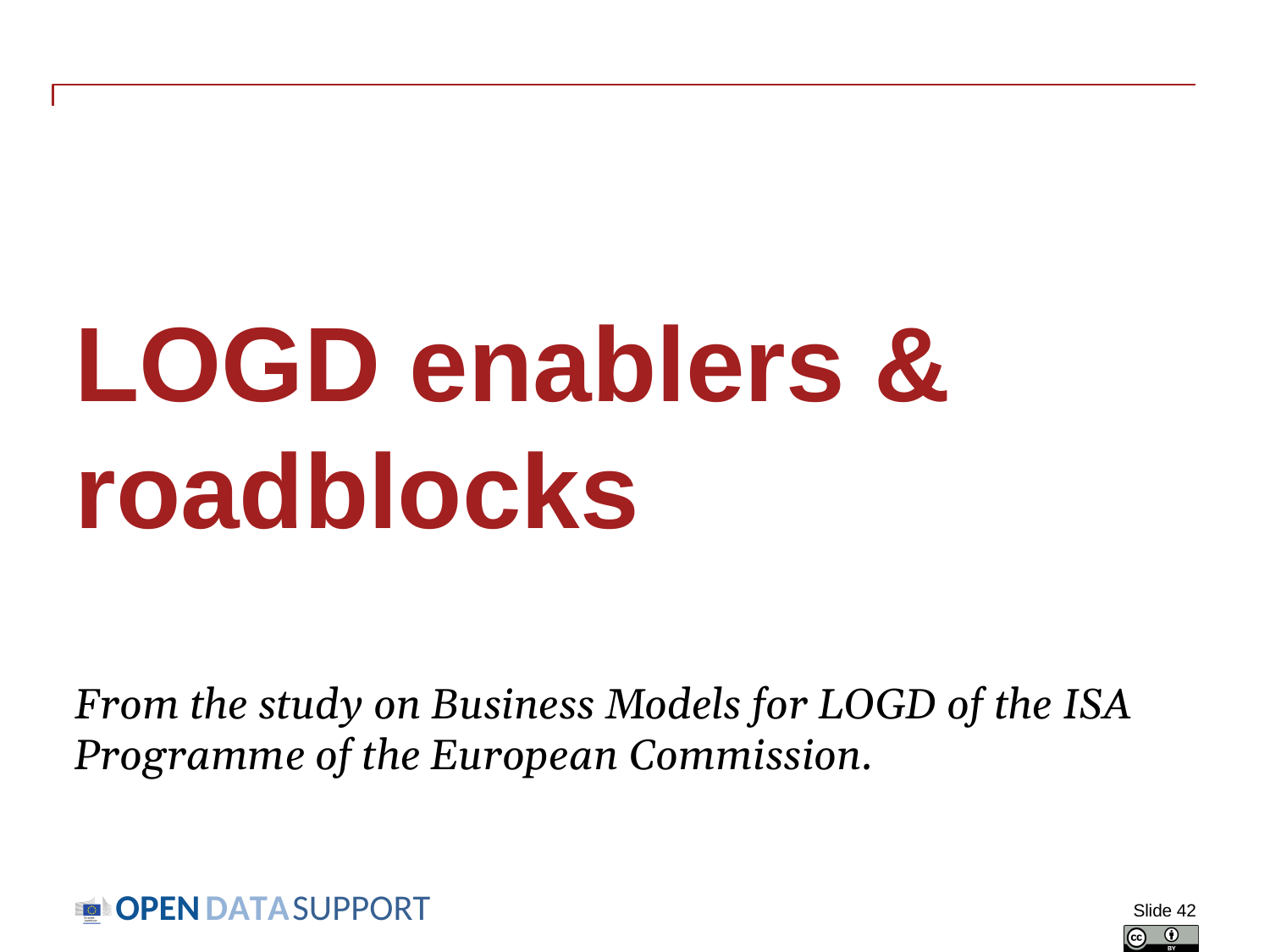

# LOGD enablers & roadblocks From the study on Business Models for LOGD of the ISA Programme of the European Commission.
Slide 42